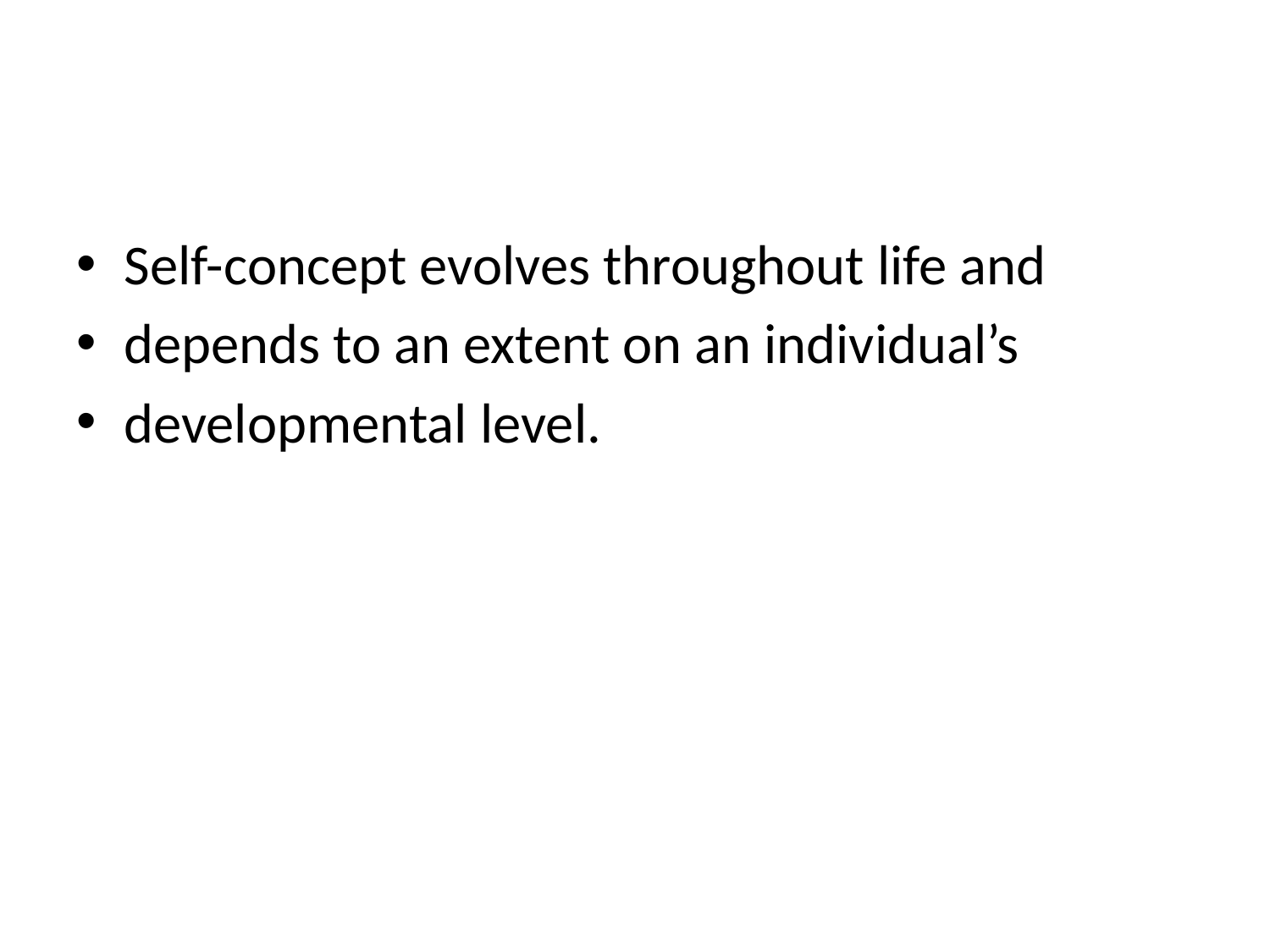

#
Self-concept evolves throughout life and
depends to an extent on an individual’s
developmental level.